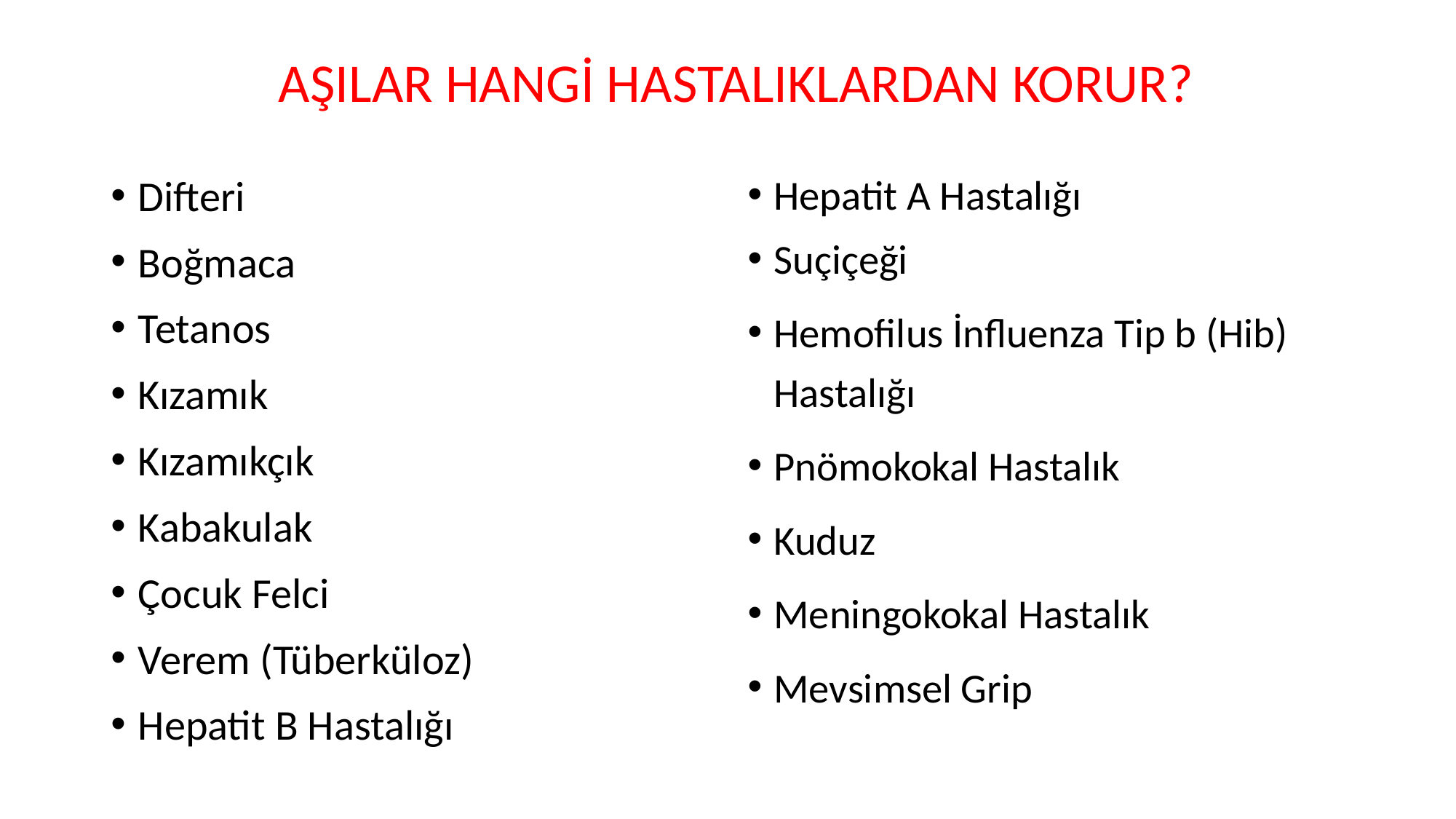

# AŞILAR HANGİ HASTALIKLARDAN KORUR?
Difteri
Boğmaca
Tetanos
Kızamık
Kızamıkçık
Kabakulak
Çocuk Felci
Verem (Tüberküloz)
Hepatit B Hastalığı

Hepatit A Hastalığı
Suçiçeği
Hemofilus İnfluenza Tip b (Hib) Hastalığı
Pnömokokal Hastalık
Kuduz
Meningokokal Hastalık
Mevsimsel Grip